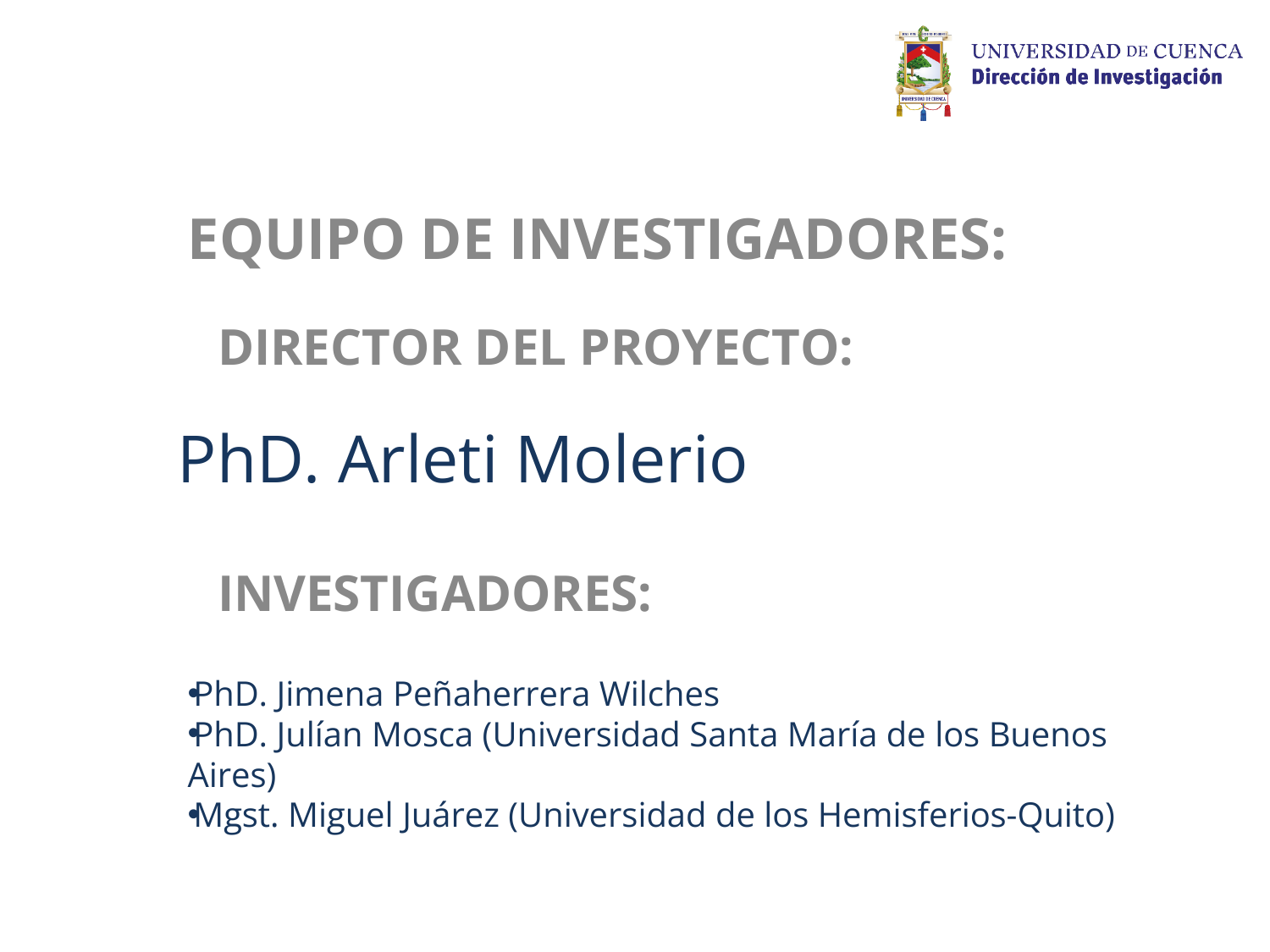

EQUIPO DE INVESTIGADORES:
DIRECTOR DEL PROYECTO:
PhD. Arleti Molerio
INVESTIGADORES:
PhD. Jimena Peñaherrera Wilches
PhD. Julían Mosca (Universidad Santa María de los Buenos Aires)
Mgst. Miguel Juárez (Universidad de los Hemisferios-Quito)